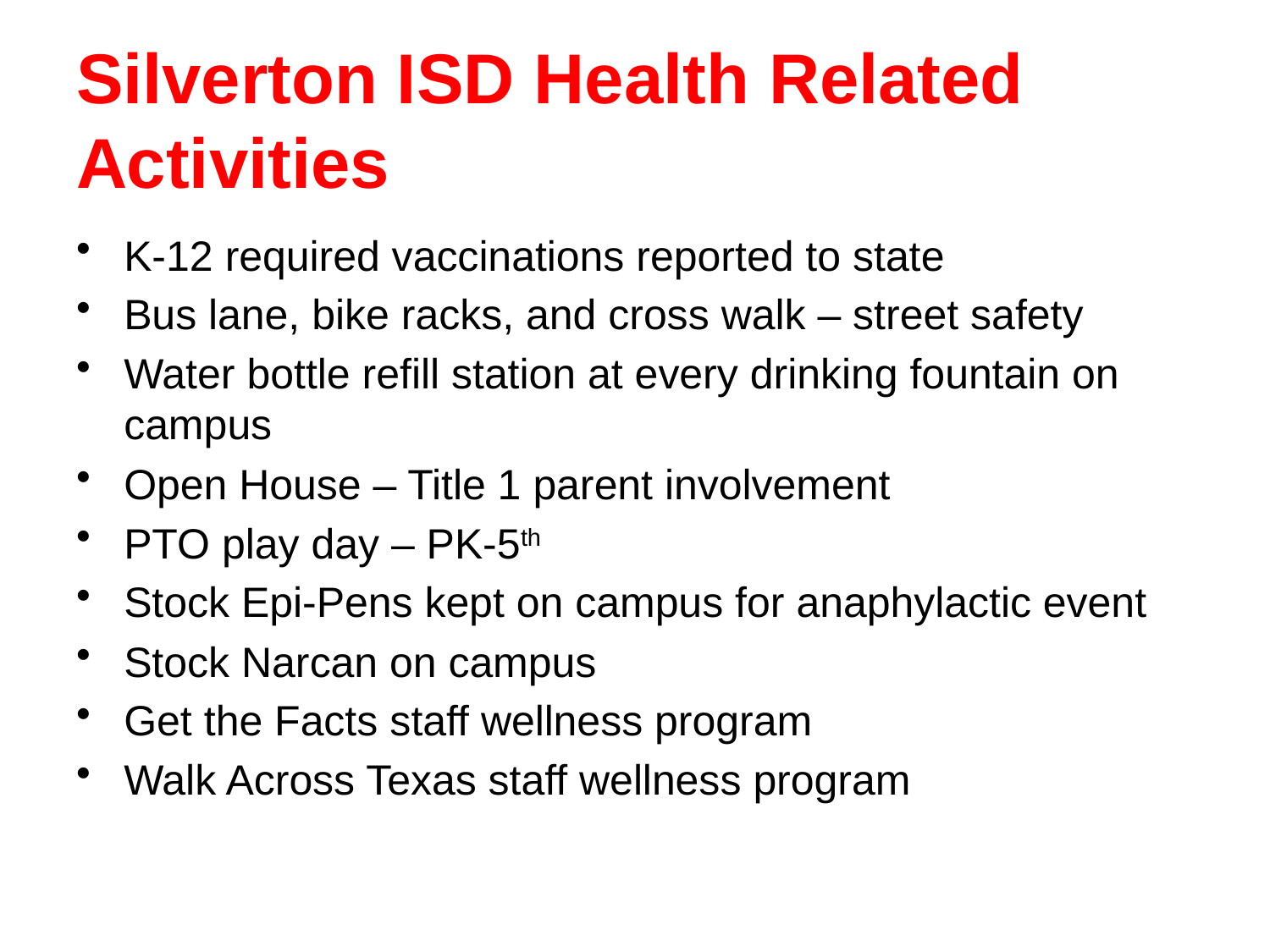

# Silverton ISD Health Related Activities
K-12 required vaccinations reported to state
Bus lane, bike racks, and cross walk – street safety
Water bottle refill station at every drinking fountain on campus
Open House – Title 1 parent involvement
PTO play day – PK-5th
Stock Epi-Pens kept on campus for anaphylactic event
Stock Narcan on campus
Get the Facts staff wellness program
Walk Across Texas staff wellness program